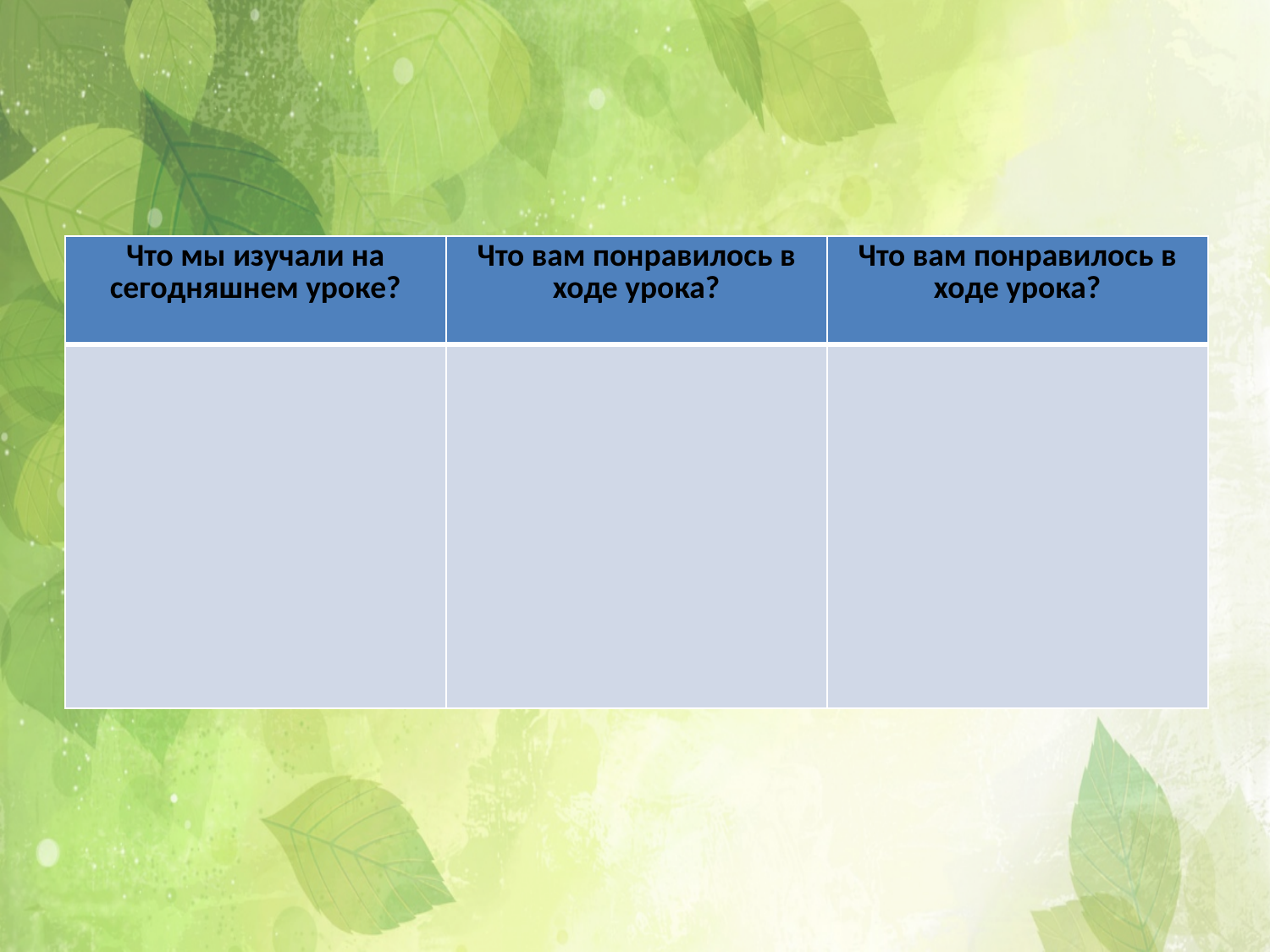

#
| Что мы изучали на сегодняшнем уроке? | Что вам понравилось в ходе урока? | Что вам понравилось в ходе урока? |
| --- | --- | --- |
|  |  |  |